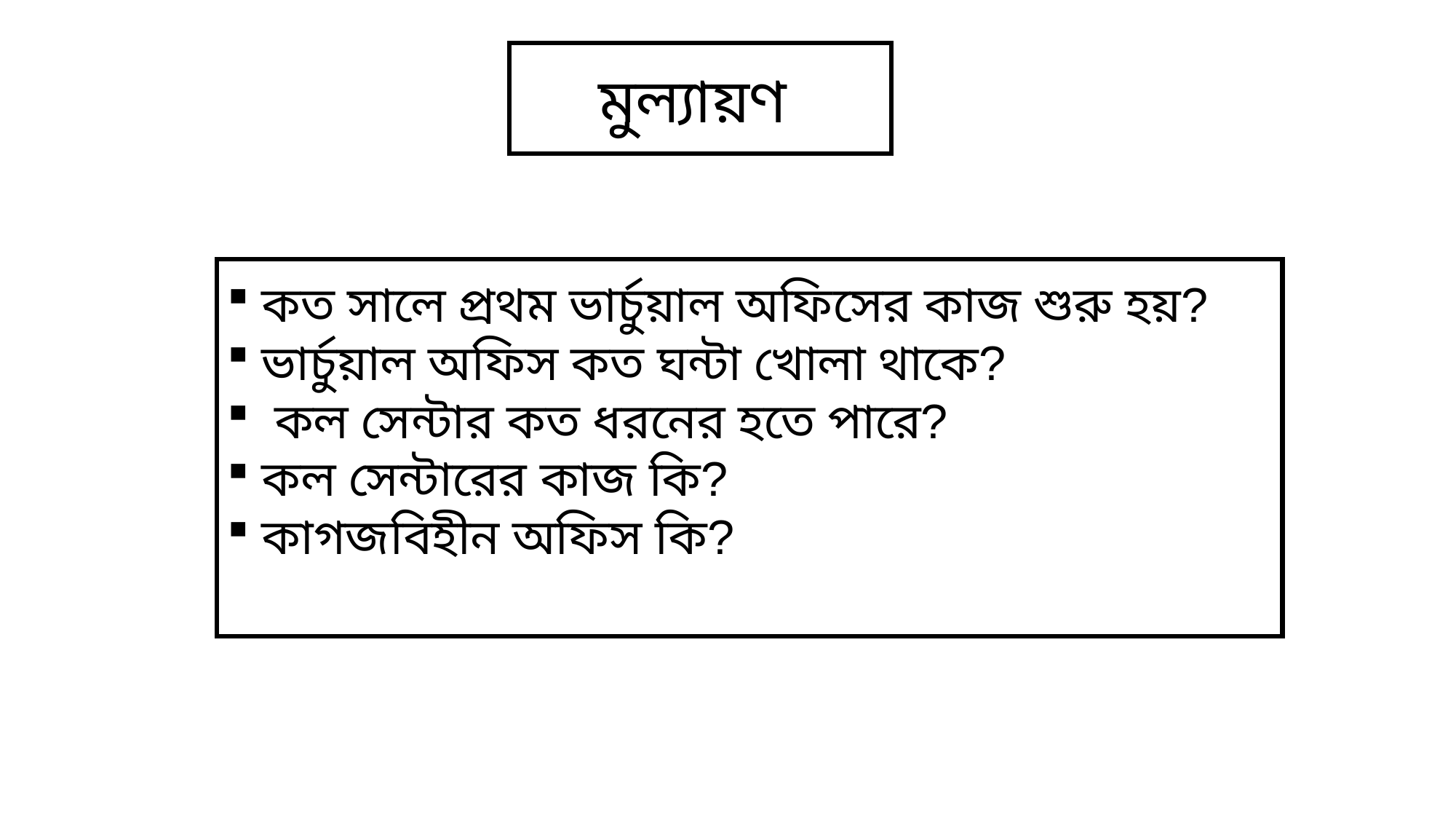

মুল্যায়ণ
কত সালে প্রথম ভার্চুয়াল অফিসের কাজ শুরু হয়?
ভার্চুয়াল অফিস কত ঘন্টা খোলা থাকে?
 কল সেন্টার কত ধরনের হতে পারে?
কল সেন্টারের কাজ কি?
কাগজবিহীন অফিস কি?